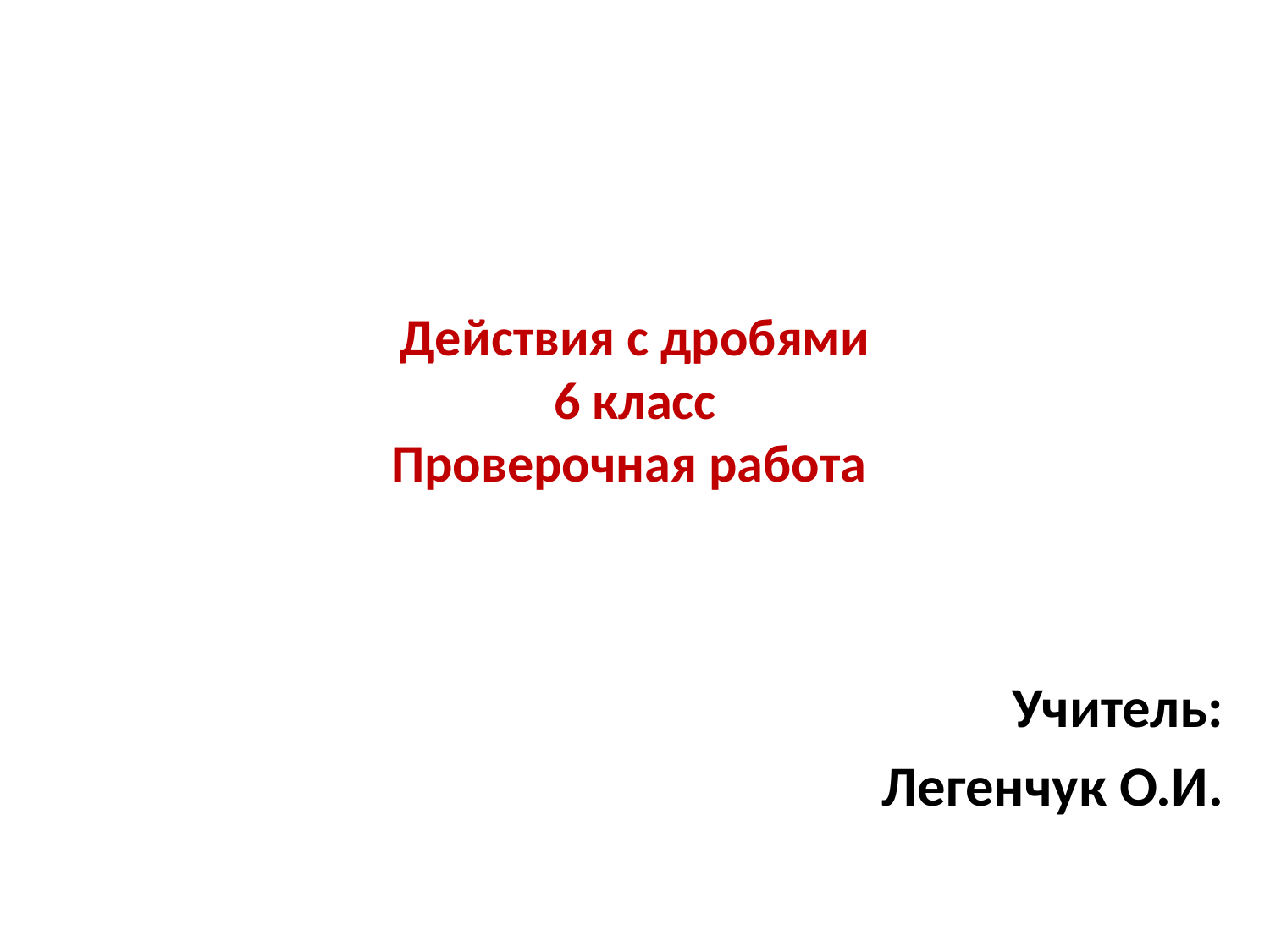

# Действия с дробями 6 класс Проверочная работа
Учитель:
 Легенчук О.И.